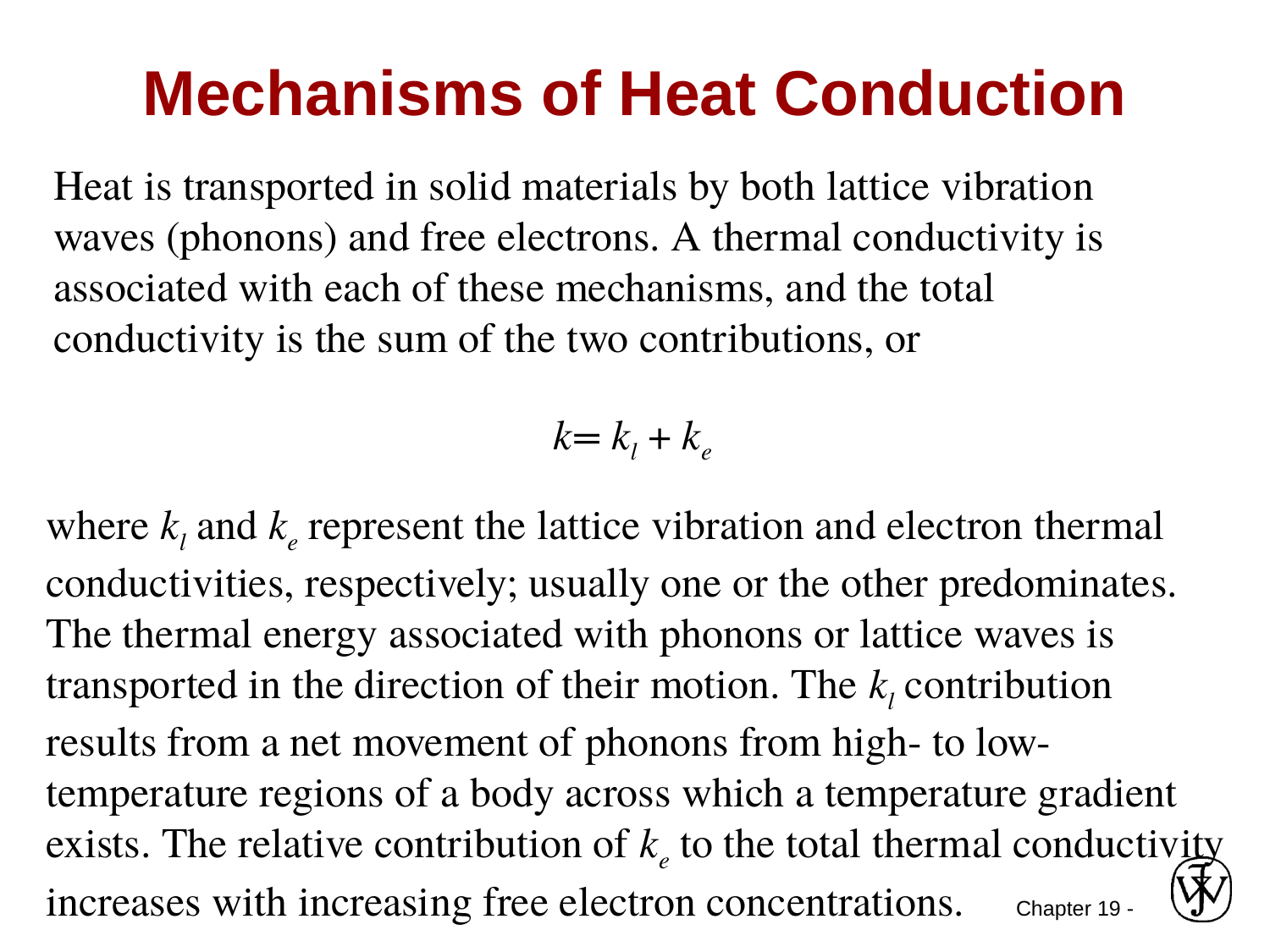

# Mechanisms of Heat Conduction
Heat is transported in solid materials by both lattice vibration waves (phonons) and free electrons. A thermal conductivity is associated with each of these mechanisms, and the total conductivity is the sum of the two contributions, or
k= kl + ke
where kl and ke represent the lattice vibration and electron thermal conductivities, respectively; usually one or the other predominates. The thermal energy associated with phonons or lattice waves is transported in the direction of their motion. The kl contribution results from a net movement of phonons from high- to low-temperature regions of a body across which a temperature gradient exists. The relative contribution of ke to the total thermal conductivity increases with increasing free electron concentrations.